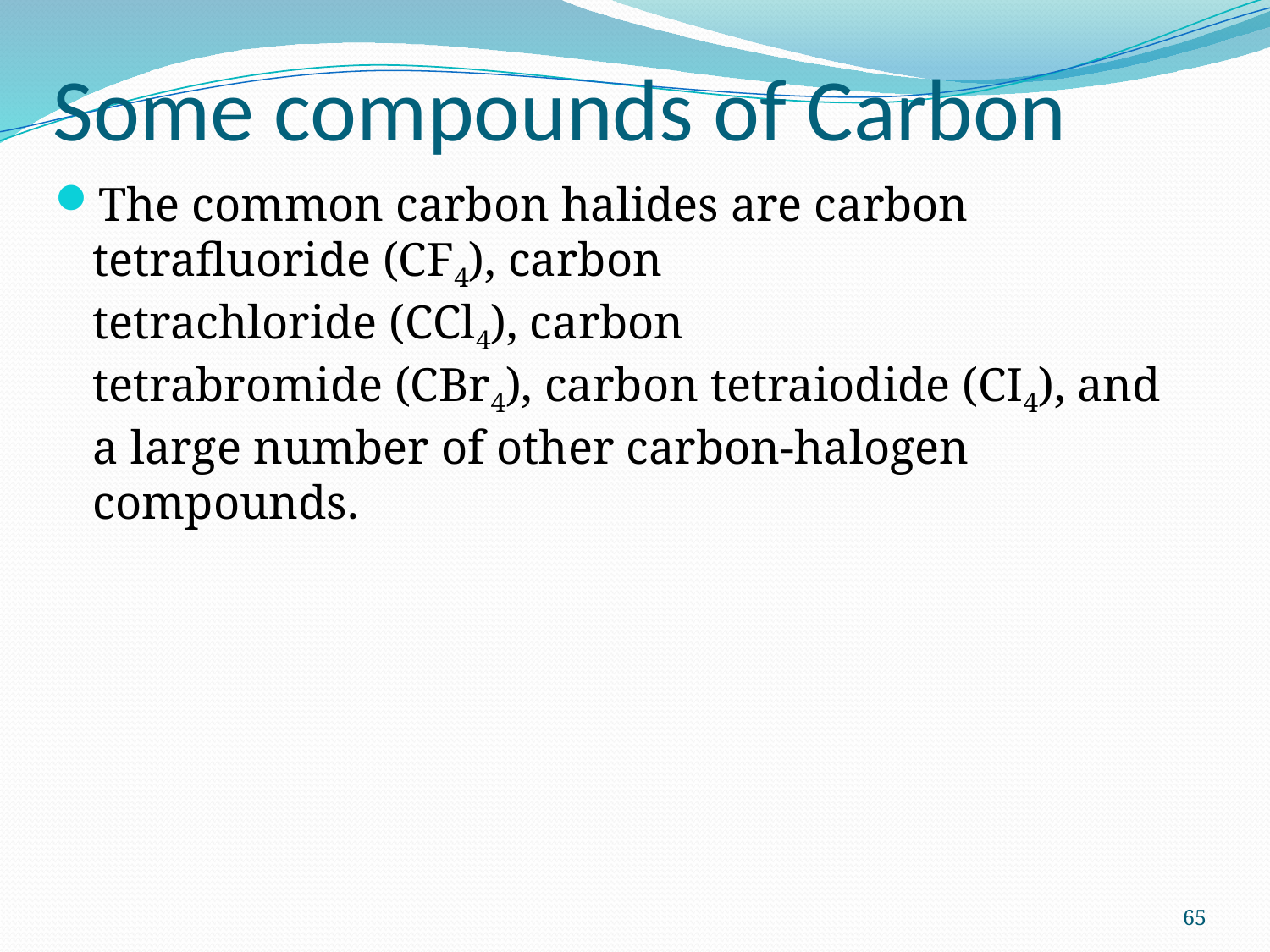

# Some compounds of Carbon
The common carbon halides are carbon tetrafluoride (CF4), carbon tetrachloride (CCl4), carbon tetrabromide (CBr4), carbon tetraiodide (CI4), and a large number of other carbon-halogen compounds.
65